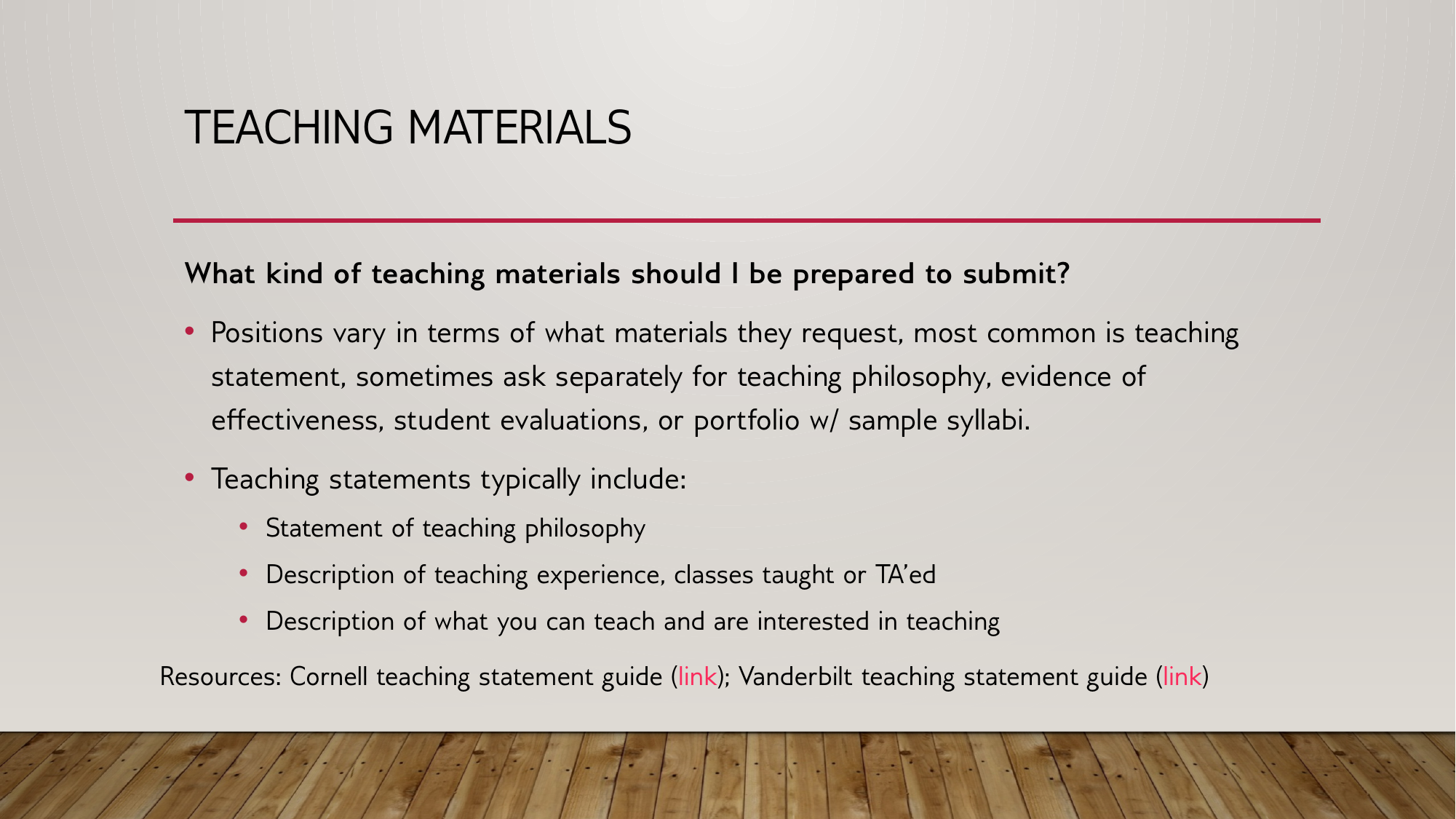

# teaching materials
What kind of teaching materials should I be prepared to submit?
Positions vary in terms of what materials they request, most common is teaching statement, sometimes ask separately for teaching philosophy, evidence of effectiveness, student evaluations, or portfolio w/ sample syllabi.
Teaching statements typically include:
Statement of teaching philosophy
Description of teaching experience, classes taught or TA’ed
Description of what you can teach and are interested in teaching

Resources: Cornell teaching statement guide (link); Vanderbilt teaching statement guide (link)